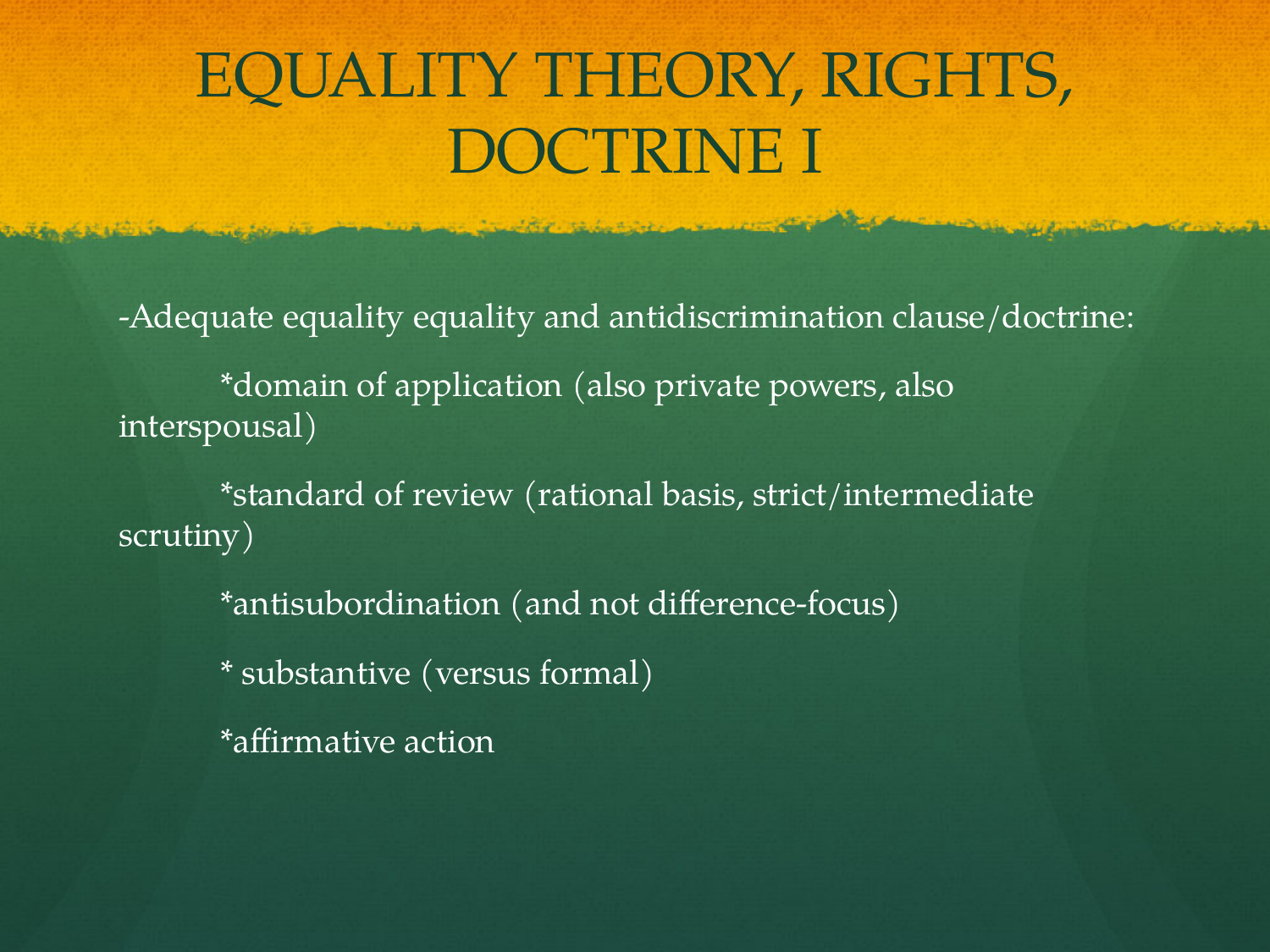

# EQUALITY THEORY, RIGHTS, DOCTRINE I
-Adequate equality equality and antidiscrimination clause/doctrine:
	*domain of application (also private powers, also interspousal)
	*standard of review (rational basis, strict/intermediate scrutiny)
	*antisubordination (and not difference-focus)
	* substantive (versus formal)
	*affirmative action